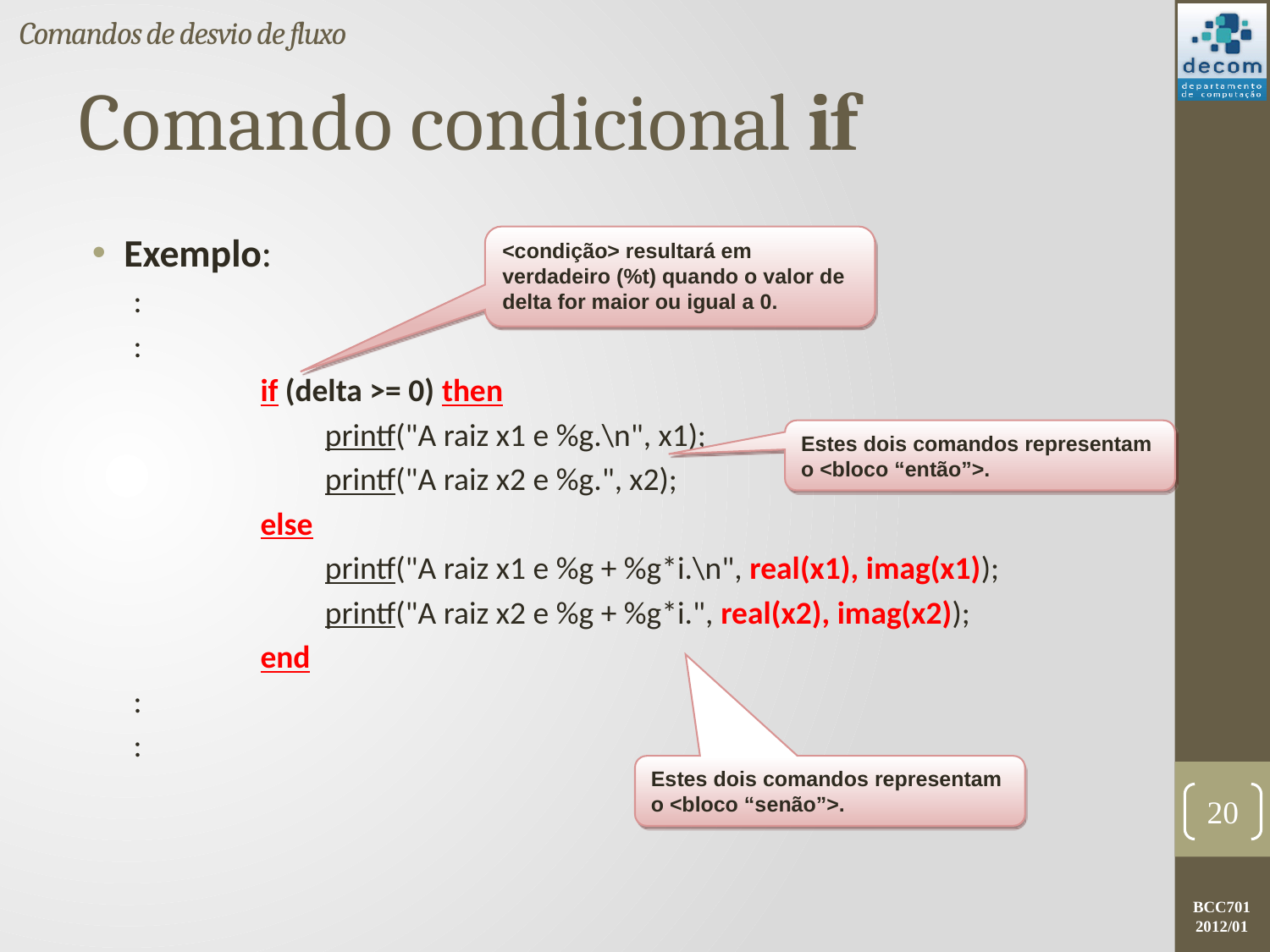

Comandos de desvio de fluxo
# Comando condicional if
Exemplo:
:
:
	if (delta >= 0) then
	         printf("A raiz x1 e %g.\n", x1);
	         printf("A raiz x2 e %g.", x2);
	else
	         printf("A raiz x1 e %g + %g*i.\n", real(x1), imag(x1));
	         printf("A raiz x2 e %g + %g*i.", real(x2), imag(x2));
	end
:
:
<condição> resultará em verdadeiro (%t) quando o valor de delta for maior ou igual a 0.
Estes dois comandos representam o <bloco “então”>.
Estes dois comandos representam o <bloco “senão”>.
20